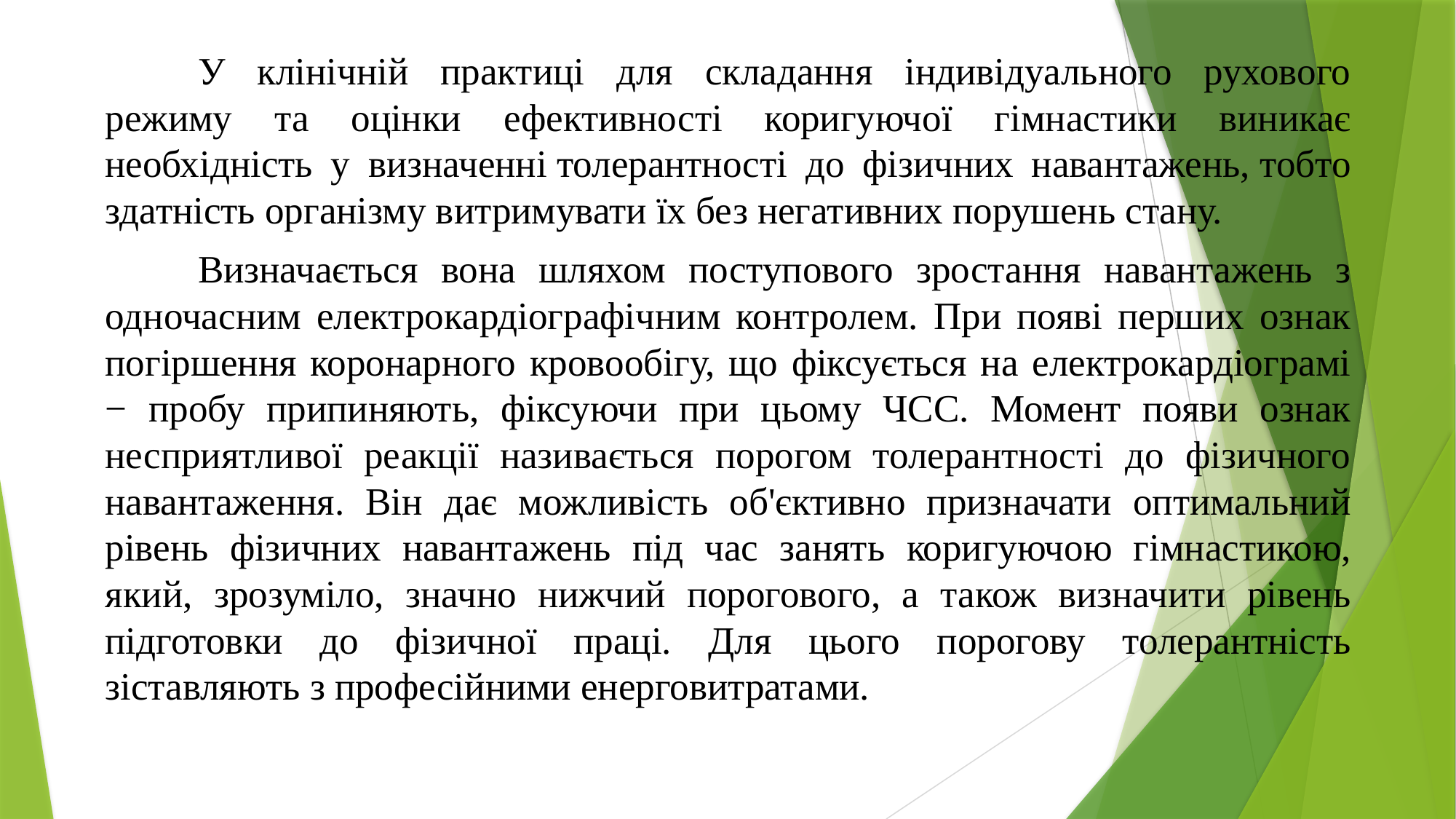

У клінічній практиці для складання індивідуального рухового режиму та оцінки ефективності коригуючої гімнастики виникає необхідність у визначенні толерантності до фізичних навантажень, тобто здатність організму витримувати їх без негативних порушень стану.
	Визначається вона шляхом поступового зростання навантажень з одночасним електрокардіографічним контролем. При появі перших ознак погіршення коронарного кровообігу, що фіксується на електрокардіограмі − пробу припиняють, фіксуючи при цьому ЧСС. Момент появи ознак несприятливої реакції називається порогом толерантності до фізичного навантаження. Він дає можливість об'єктивно призначати оптимальний рівень фізичних навантажень під час занять коригуючою гімнастикою, який, зрозуміло, значно нижчий порогового, а також визначити рівень підготовки до фізичної праці. Для цього порогову толерантність зіставляють з професійними енерговитратами.